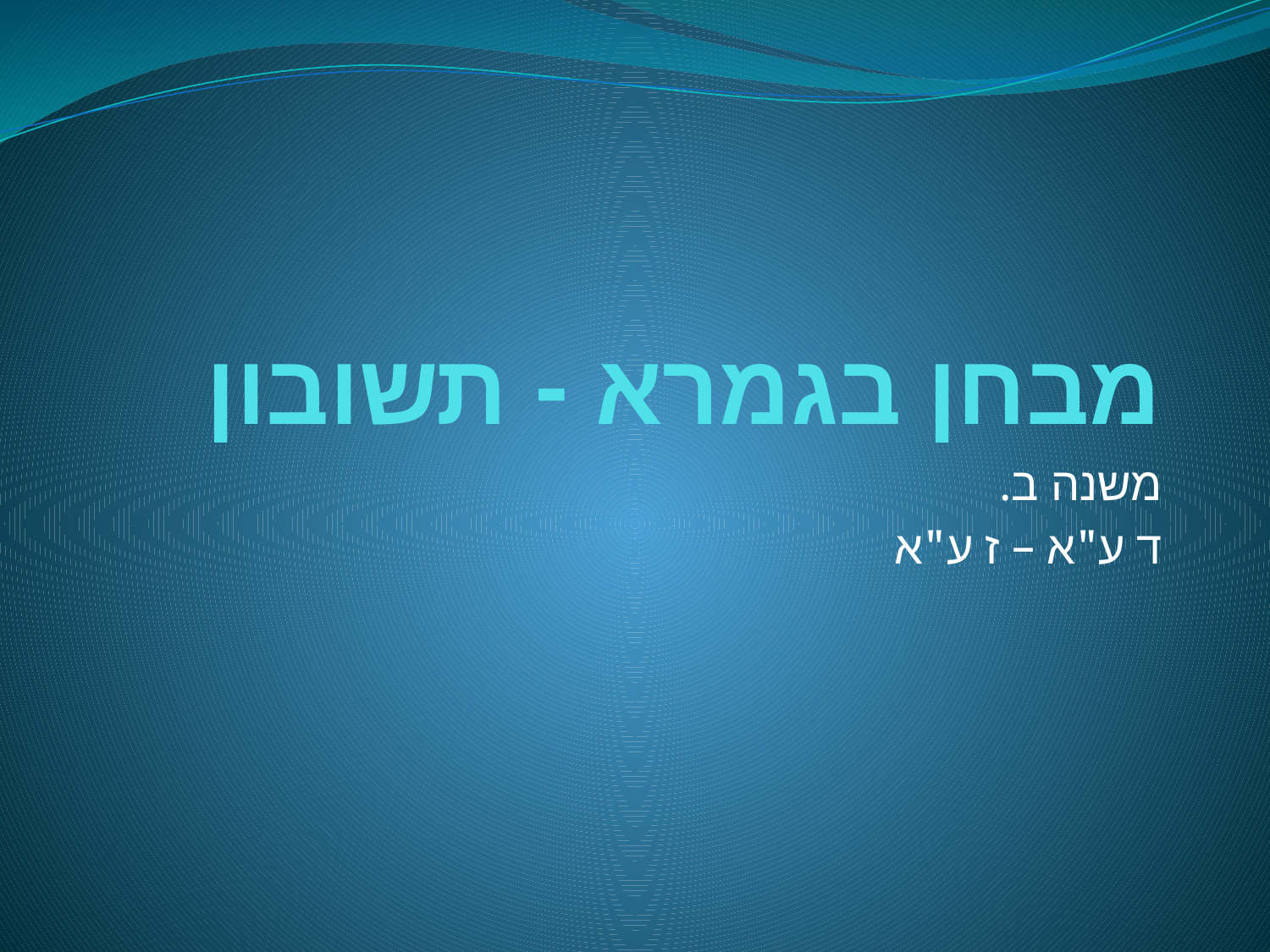

# מבחן בגמרא - תשובון
משנה ב.
ד ע"א – ז ע"א